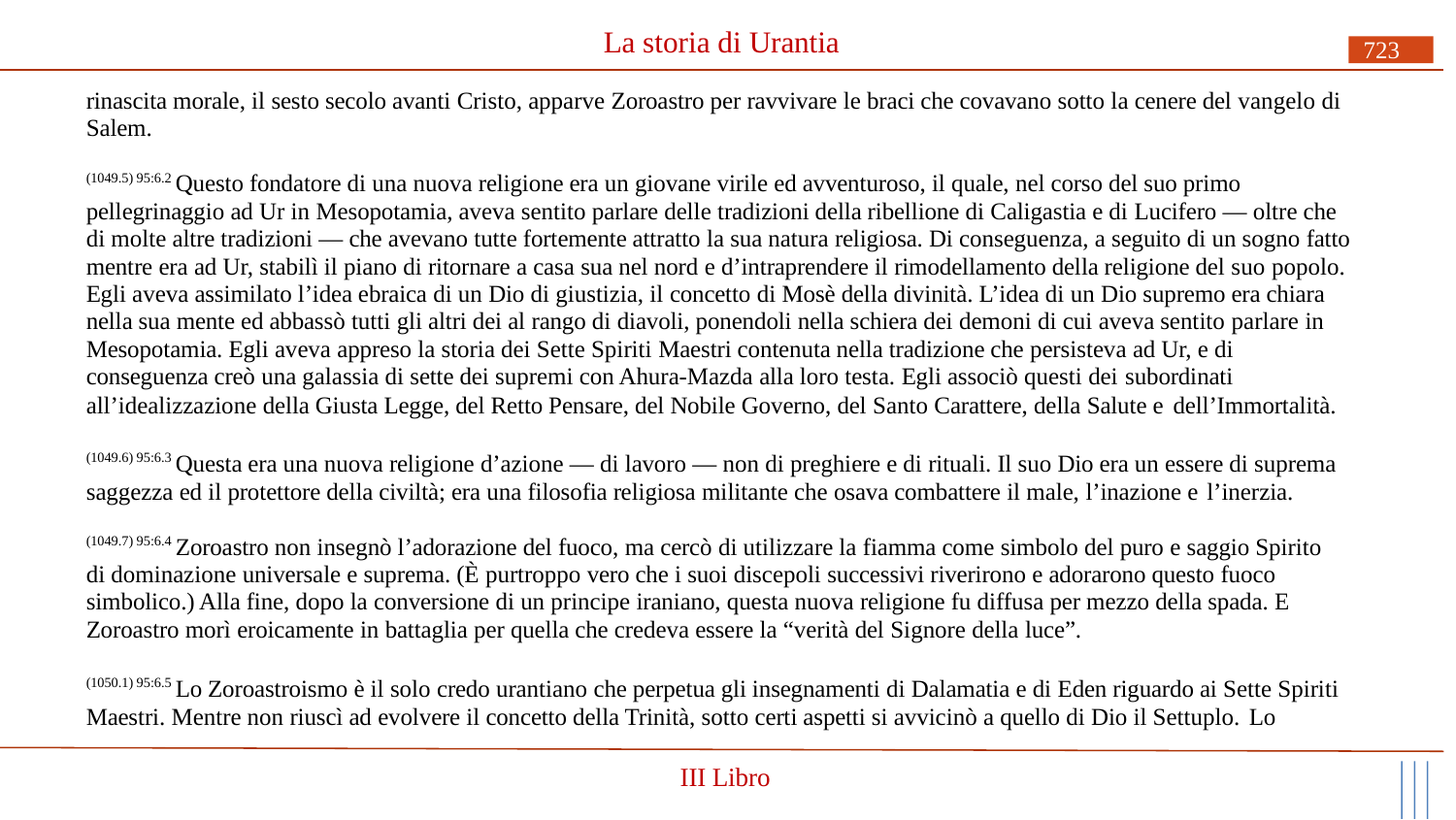

# La storia di Urantia
723

rinascita morale, il sesto secolo avanti Cristo, apparve Zoroastro per ravvivare le braci che covavano sotto la cenere del vangelo di  Salem.

(1049.5) 95:6.2 Questo fondatore di una nuova religione era un giovane virile ed avventuroso, il quale, nel corso del suo primo  pellegrinaggio ad Ur in Mesopotamia, aveva sentito parlare delle tradizioni della ribellione di Caligastia e di Lucifero — oltre che  di molte altre tradizioni — che avevano tutte fortemente attratto la sua natura religiosa. Di conseguenza, a seguito di un sogno fatto  mentre era ad Ur, stabilì il piano di ritornare a casa sua nel nord e d’intraprendere il rimodellamento della religione del suo popolo.  Egli aveva assimilato l’idea ebraica di un Dio di giustizia, il concetto di Mosè della divinità. L’idea di un Dio supremo era chiara  nella sua mente ed abbassò tutti gli altri dei al rango di diavoli, ponendoli nella schiera dei demoni di cui aveva sentito parlare in  Mesopotamia. Egli aveva appreso la storia dei Sette Spiriti Maestri contenuta nella tradizione che persisteva ad Ur, e di  conseguenza creò una galassia di sette dei supremi con Ahura-Mazda alla loro testa. Egli associò questi dei subordinati
all’idealizzazione della Giusta Legge, del Retto Pensare, del Nobile Governo, del Santo Carattere, della Salute e dell’Immortalità.

(1049.6) 95:6.3 Questa era una nuova religione d’azione — di lavoro — non di preghiere e di rituali. Il suo Dio era un essere di suprema  saggezza ed il protettore della civiltà; era una filosofia religiosa militante che osava combattere il male, l’inazione e l’inerzia.

(1049.7) 95:6.4 Zoroastro non insegnò l’adorazione del fuoco, ma cercò di utilizzare la fiamma come simbolo del puro e saggio Spirito  di dominazione universale e suprema. (È purtroppo vero che i suoi discepoli successivi riverirono e adorarono questo fuoco  simbolico.) Alla fine, dopo la conversione di un principe iraniano, questa nuova religione fu diffusa per mezzo della spada. E  Zoroastro morì eroicamente in battaglia per quella che credeva essere la “verità del Signore della luce”.

(1050.1) 95:6.5 Lo Zoroastroismo è il solo credo urantiano che perpetua gli insegnamenti di Dalamatia e di Eden riguardo ai Sette Spiriti  Maestri. Mentre non riuscì ad evolvere il concetto della Trinità, sotto certi aspetti si avvicinò a quello di Dio il Settuplo. Lo

III Libro